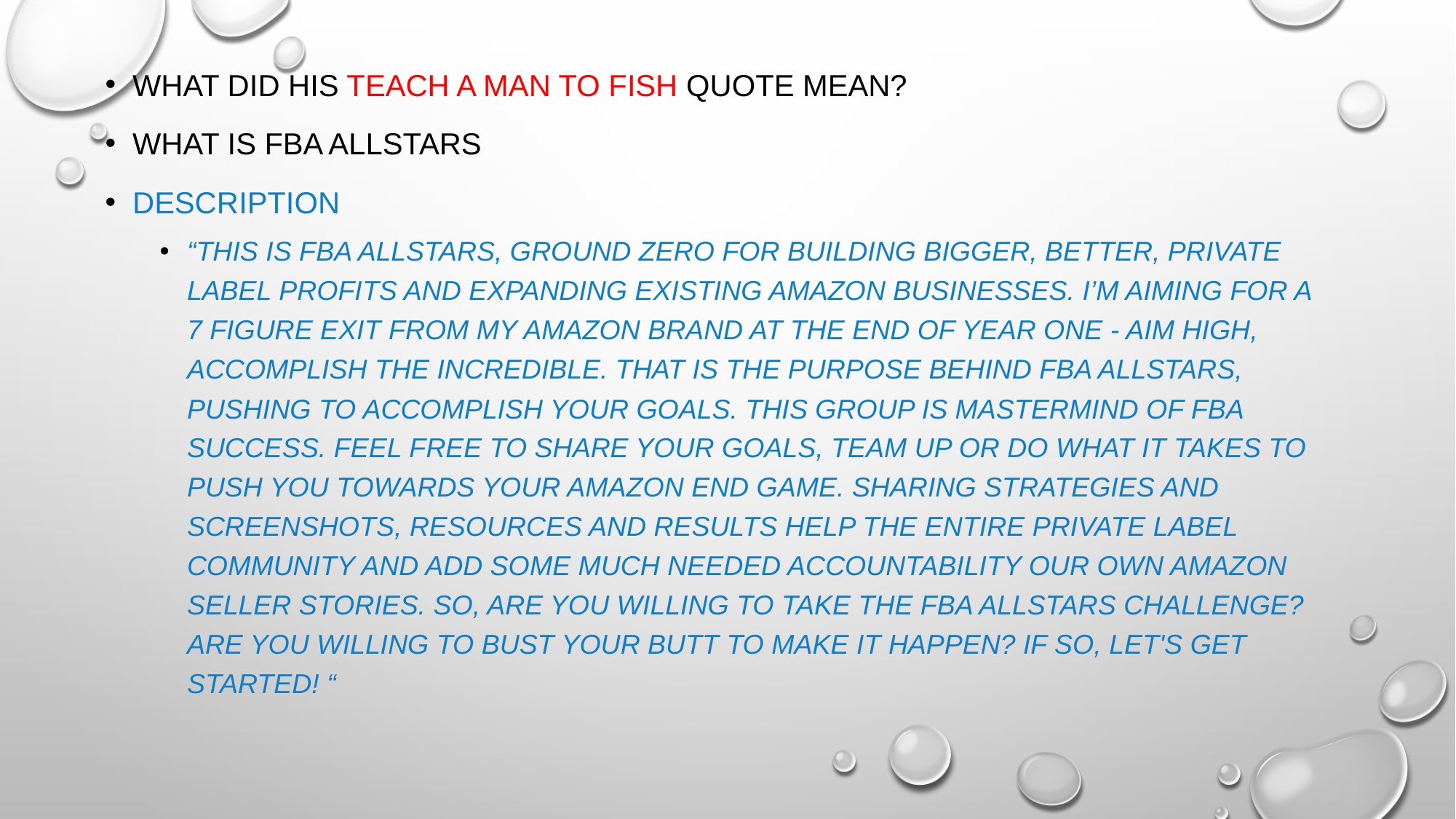

What did his TEACH A MAN TO FISH quote mean?
What is FBA Allstars
Description
“This is FBA Allstars, ground zero for building bigger, better, private label profits and expanding existing Amazon businesses. I’m aiming for a 7 figure exit from my Amazon brand at the end of year one - aim high, accomplish the incredible. That is the purpose behind FBA ALLSTARS, pushing to accomplish your goals. This group is mastermind of FBA success. Feel free to share your goals, team up or do what it takes to push you towards your Amazon end game. Sharing strategies and screenshots, resources and results help the entire private label community and add some much needed accountability our own Amazon seller stories. So, are you willing to take the FBA ALLSTARS challenge? Are you willing to bust your butt to make it happen? If so, let's get started! “